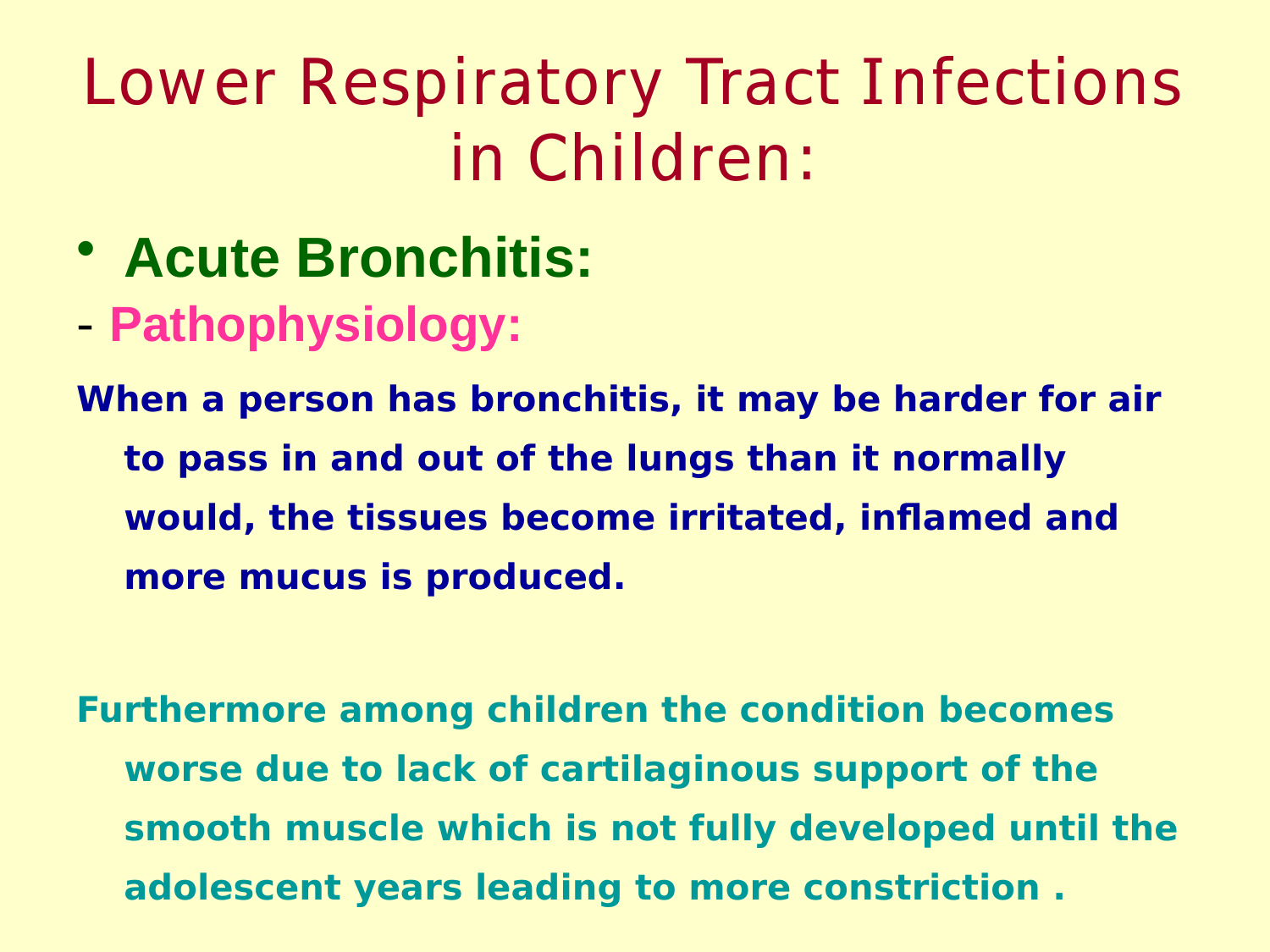

# Lower Respiratory Tract Infections in Children:
Acute Bronchitis:
- Pathophysiology:
When a person has bronchitis, it may be harder for air to pass in and out of the lungs than it normally would, the tissues become irritated, inflamed and more mucus is produced.

Furthermore among children the condition becomes worse due to lack of cartilaginous support of the smooth muscle which is not fully developed until the adolescent years leading to more constriction .